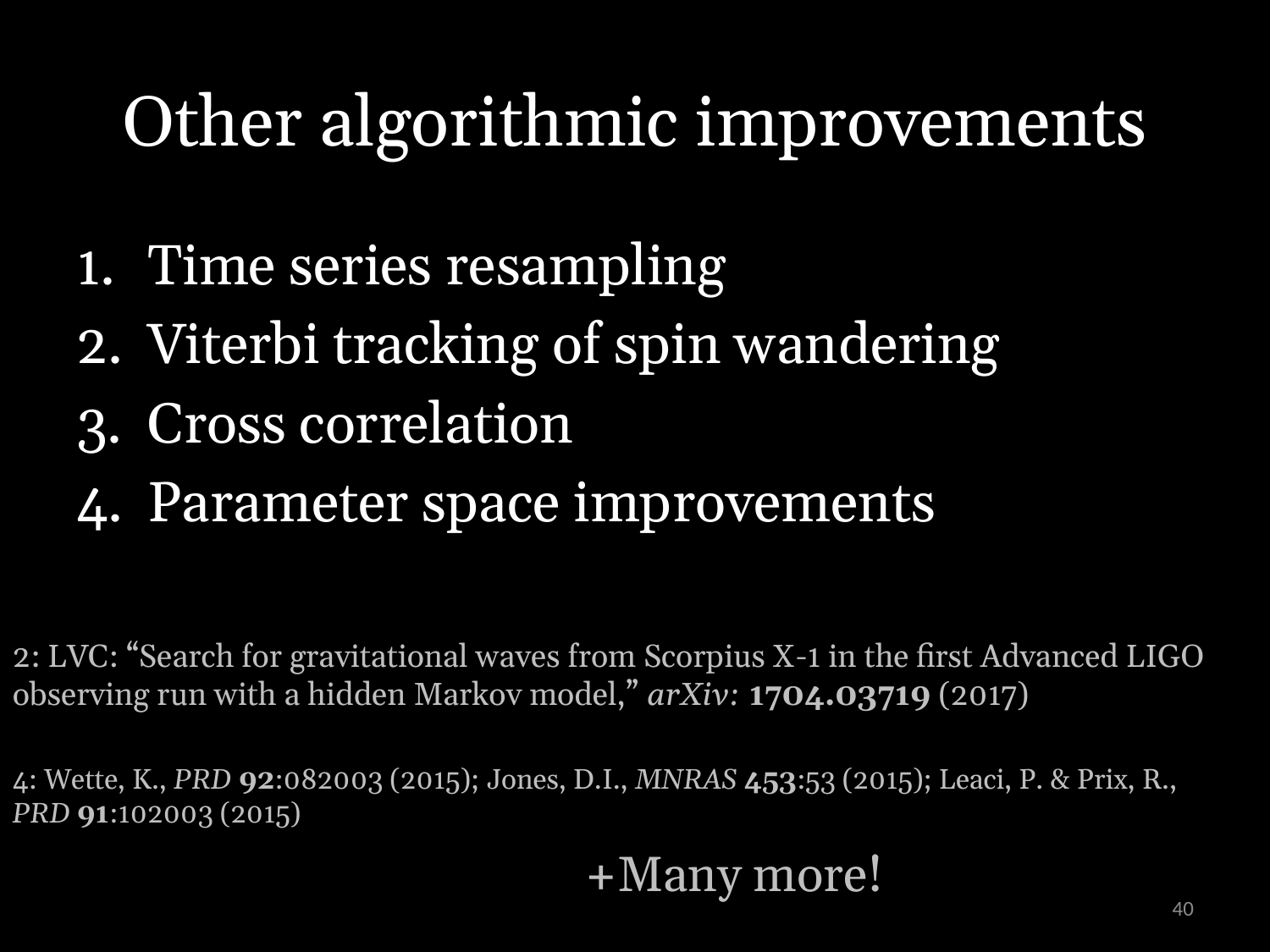

# Other algorithmic improvements
Time series resampling
Viterbi tracking of spin wandering
Cross correlation
Parameter space improvements

2: LVC: “Search for gravitational waves from Scorpius X-1 in the first Advanced LIGO observing run with a hidden Markov model,” arXiv: 1704.03719 (2017)
4: Wette, K., PRD 92:082003 (2015); Jones, D.I., MNRAS 453:53 (2015); Leaci, P. & Prix, R., PRD 91:102003 (2015)
+Many more!
40